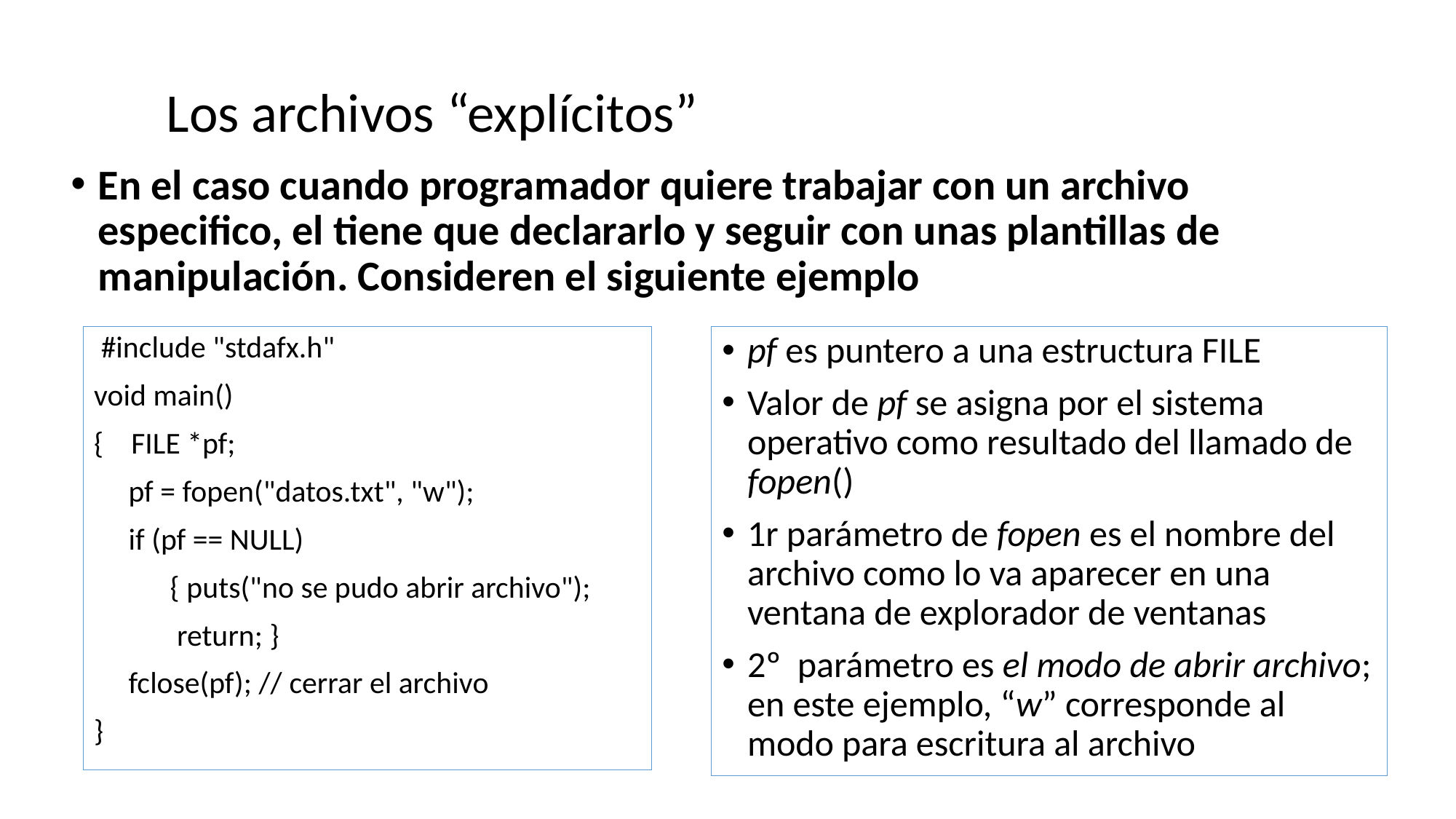

# Los archivos “explícitos”
En el caso cuando programador quiere trabajar con un archivo especifico, el tiene que declararlo y seguir con unas plantillas de manipulación. Consideren el siguiente ejemplo

pf es puntero a una estructura FILE
Valor de pf se asigna por el sistema operativo como resultado del llamado de fopen()
1r parámetro de fopen es el nombre del archivo como lo va aparecer en una ventana de explorador de ventanas
2º  parámetro es el modo de abrir archivo; en este ejemplo, “w” corresponde al modo para escritura al archivo
 #include "stdafx.h"
void main()
{    FILE *pf;
     pf = fopen("datos.txt", "w");
     if (pf == NULL)
           { puts("no se pudo abrir archivo");
            return; }
     fclose(pf); // cerrar el archivo
}